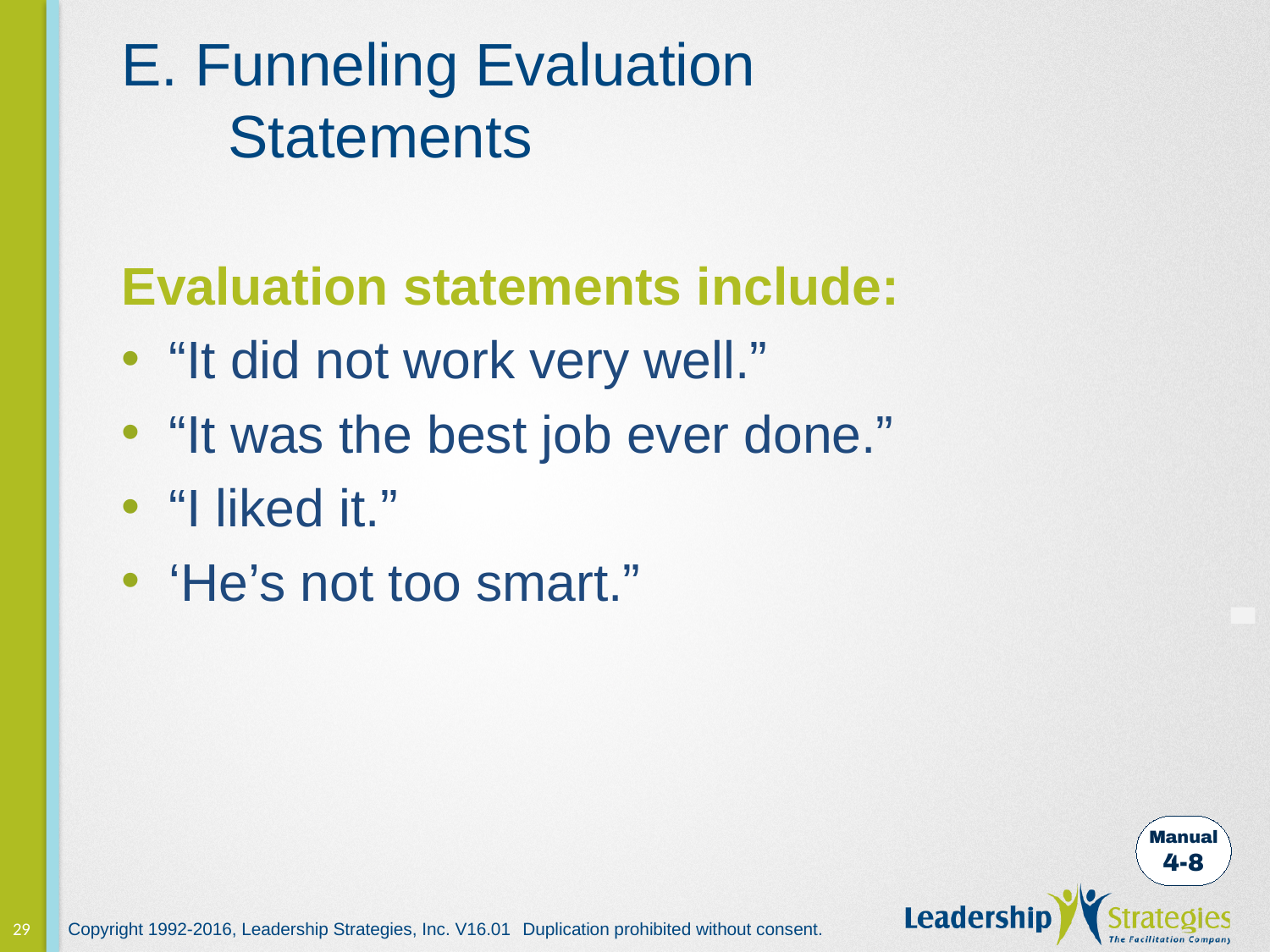

# E. Funneling Evaluation Statements
Evaluation statements include:
“It did not work very well.”
“It was the best job ever done.”
“I liked it.”
‘He’s not too smart.”
-
Manual
4-8
29